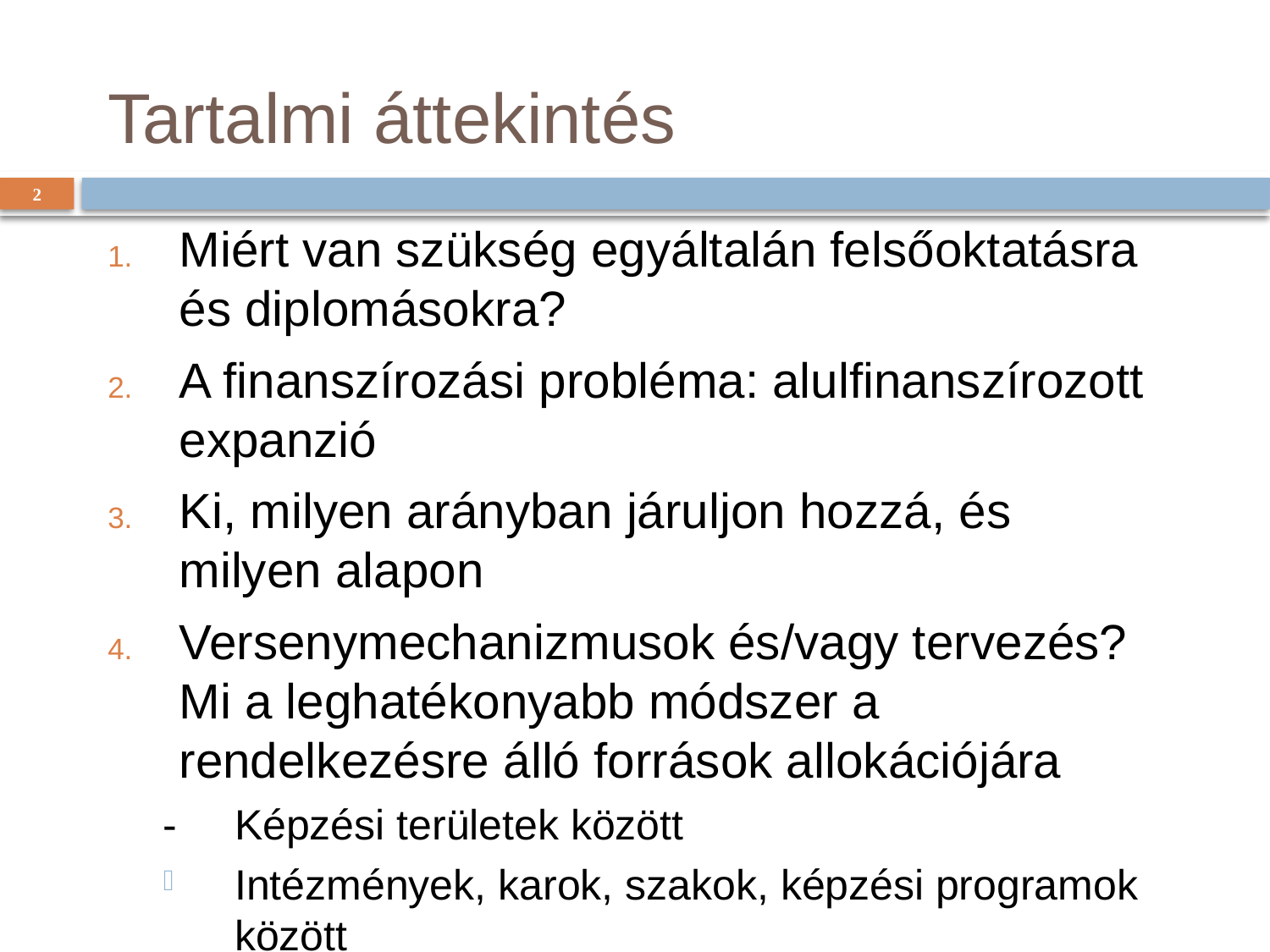

# Tartalmi áttekintés
2
Miért van szükség egyáltalán felsőoktatásra és diplomásokra?
A finanszírozási probléma: alulfinanszírozott expanzió
Ki, milyen arányban járuljon hozzá, és milyen alapon
Versenymechanizmusok és/vagy tervezés? Mi a leghatékonyabb módszer a rendelkezésre álló források allokációjára
- 	Képzési területek között
Intézmények, karok, szakok, képzési programok között